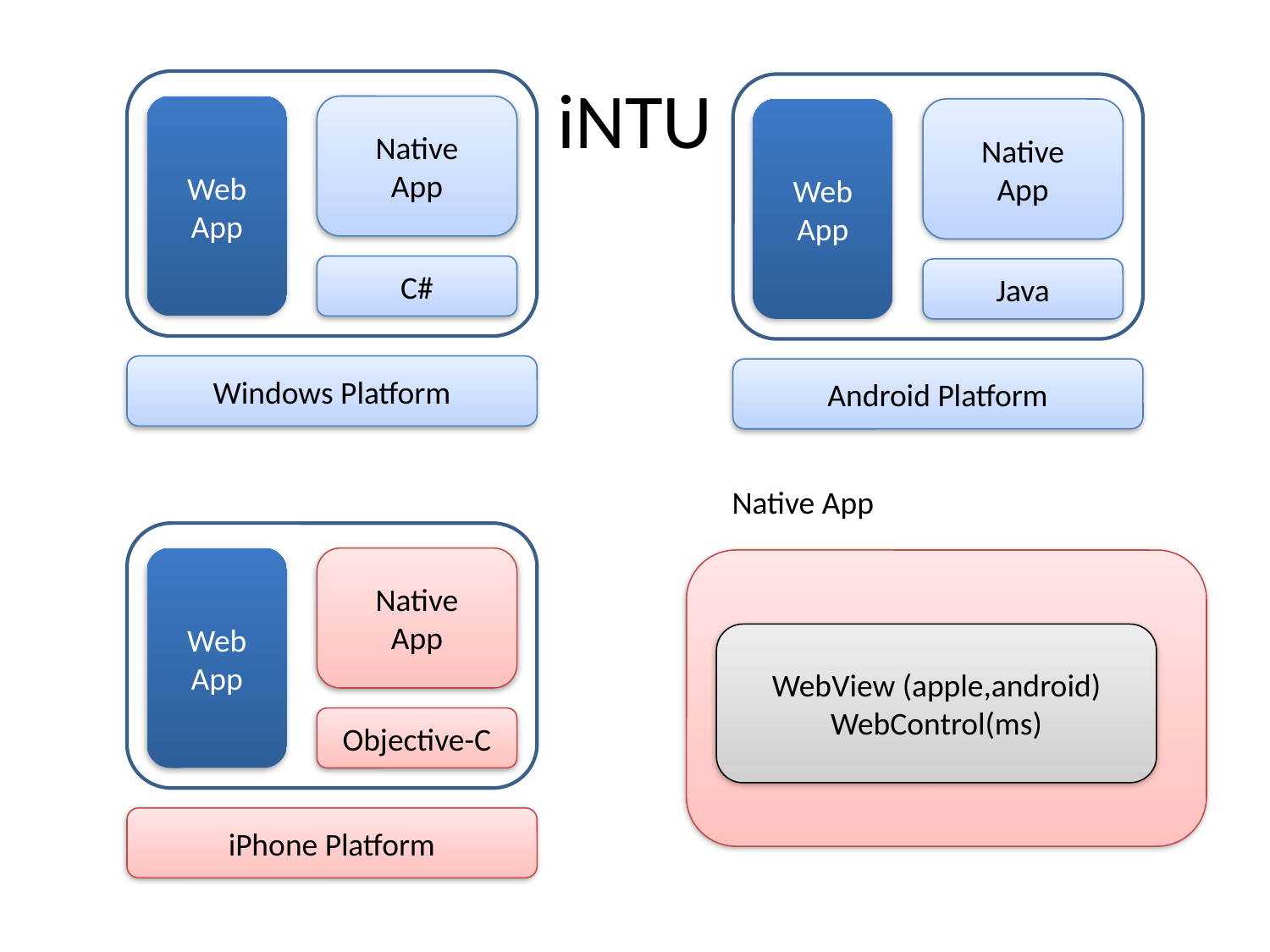

# iNTU

Web
App
Native
App
Web
App
Native
App
C#
Java
Windows Platform
Android Platform
Native App

Web
App
Native
App

WebView (apple,android)
WebControl(ms)
Objective-C
iPhone Platform